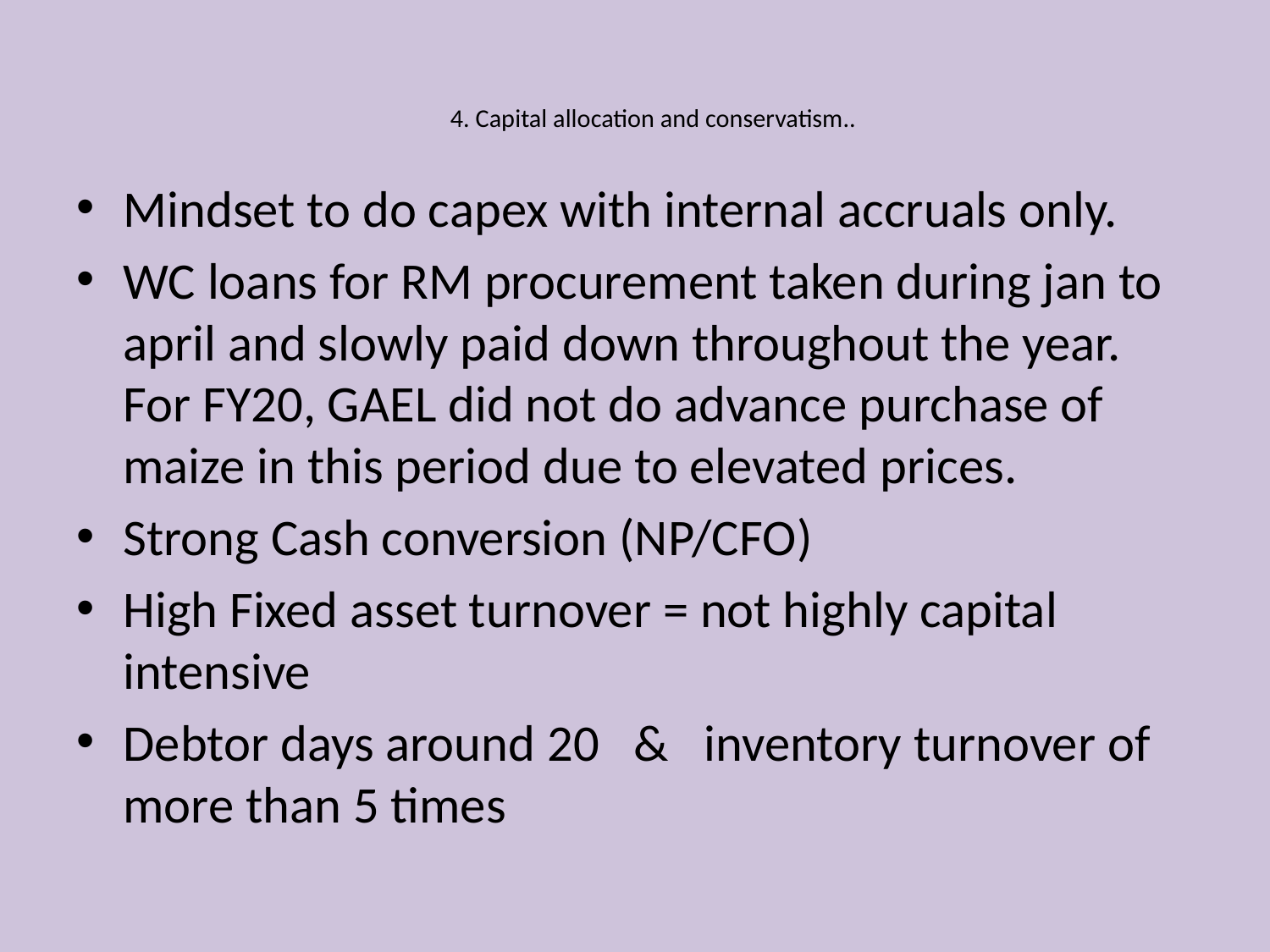

# 4. Capital allocation and conservatism..
Mindset to do capex with internal accruals only.
WC loans for RM procurement taken during jan to april and slowly paid down throughout the year. For FY20, GAEL did not do advance purchase of maize in this period due to elevated prices.
Strong Cash conversion (NP/CFO)
High Fixed asset turnover = not highly capital intensive
Debtor days around 20   &   inventory turnover of more than 5 times